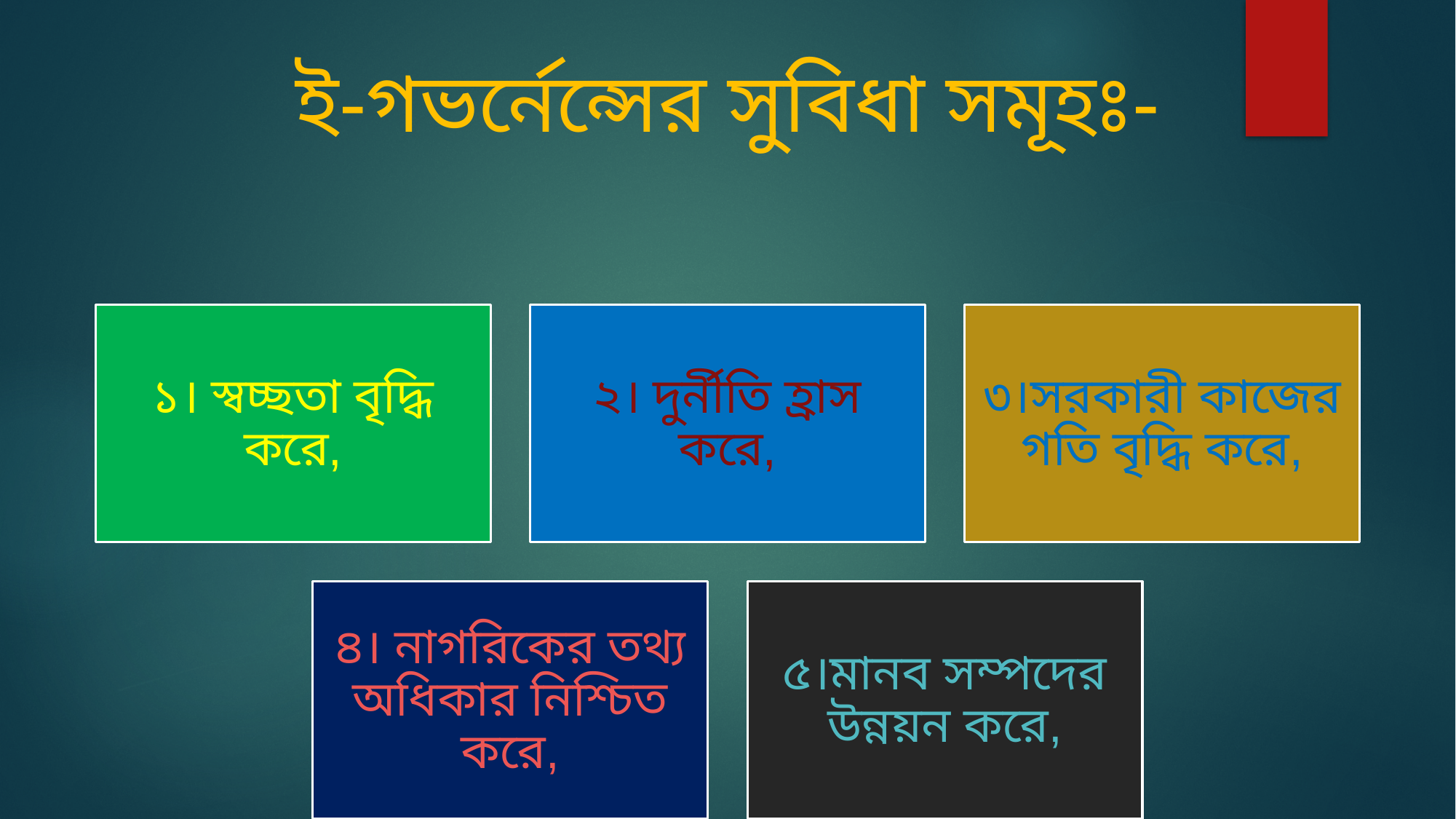

ই-গভর্নেন্সের সুবিধা সমূহঃ-
১। স্বচ্ছতা বৃদ্ধি করে,
২। দুর্নীতি হ্রাস করে,
৩।সরকারী কাজের গতি বৃদ্ধি করে,
৪। নাগরিকের তথ্য অধিকার নিশ্চিত করে,
৫।মানব সম্পদের উন্নয়ন করে,